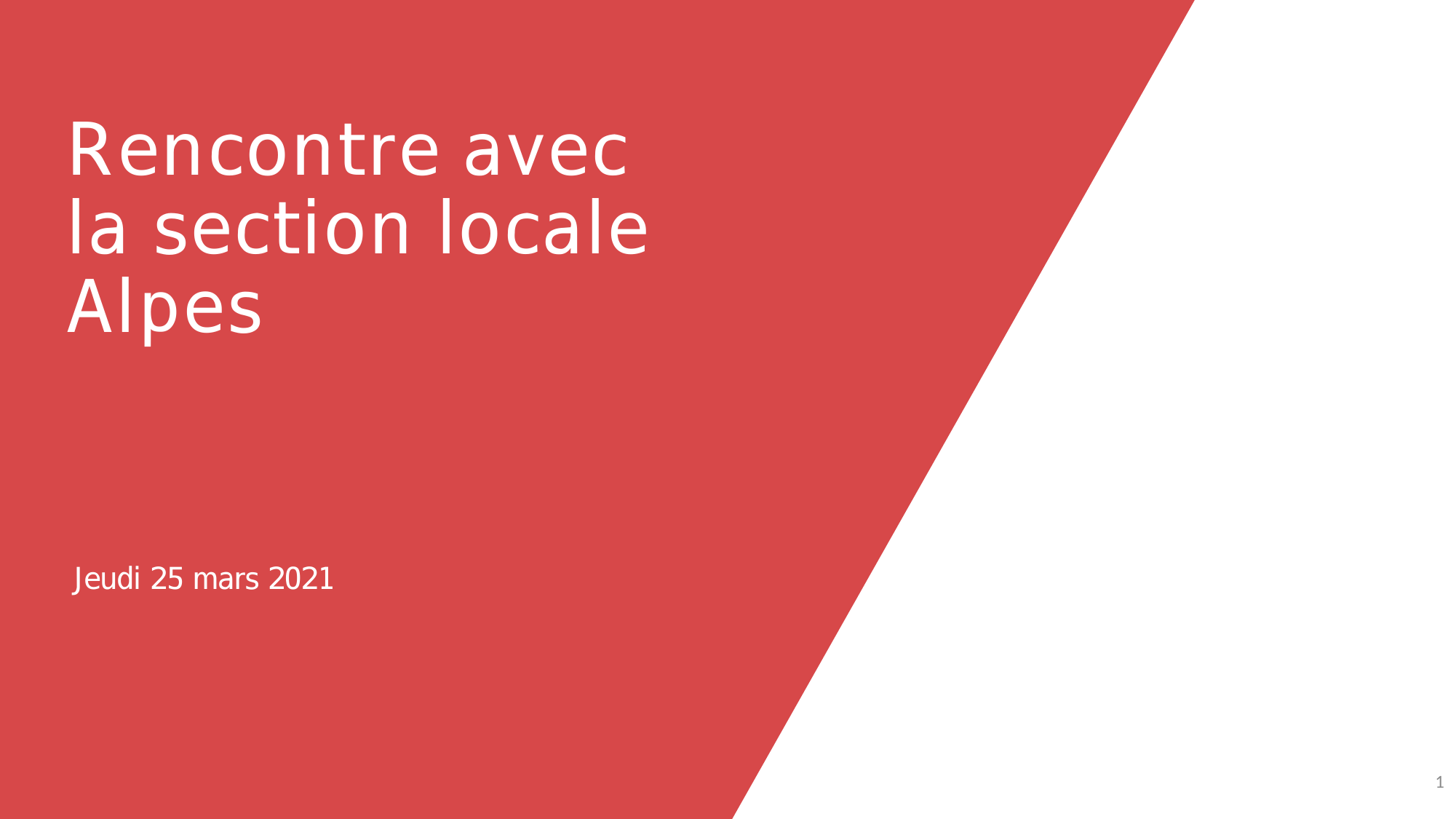

# Rencontre avec la section locale  Alpes
Jeudi 25 mars 2021
1